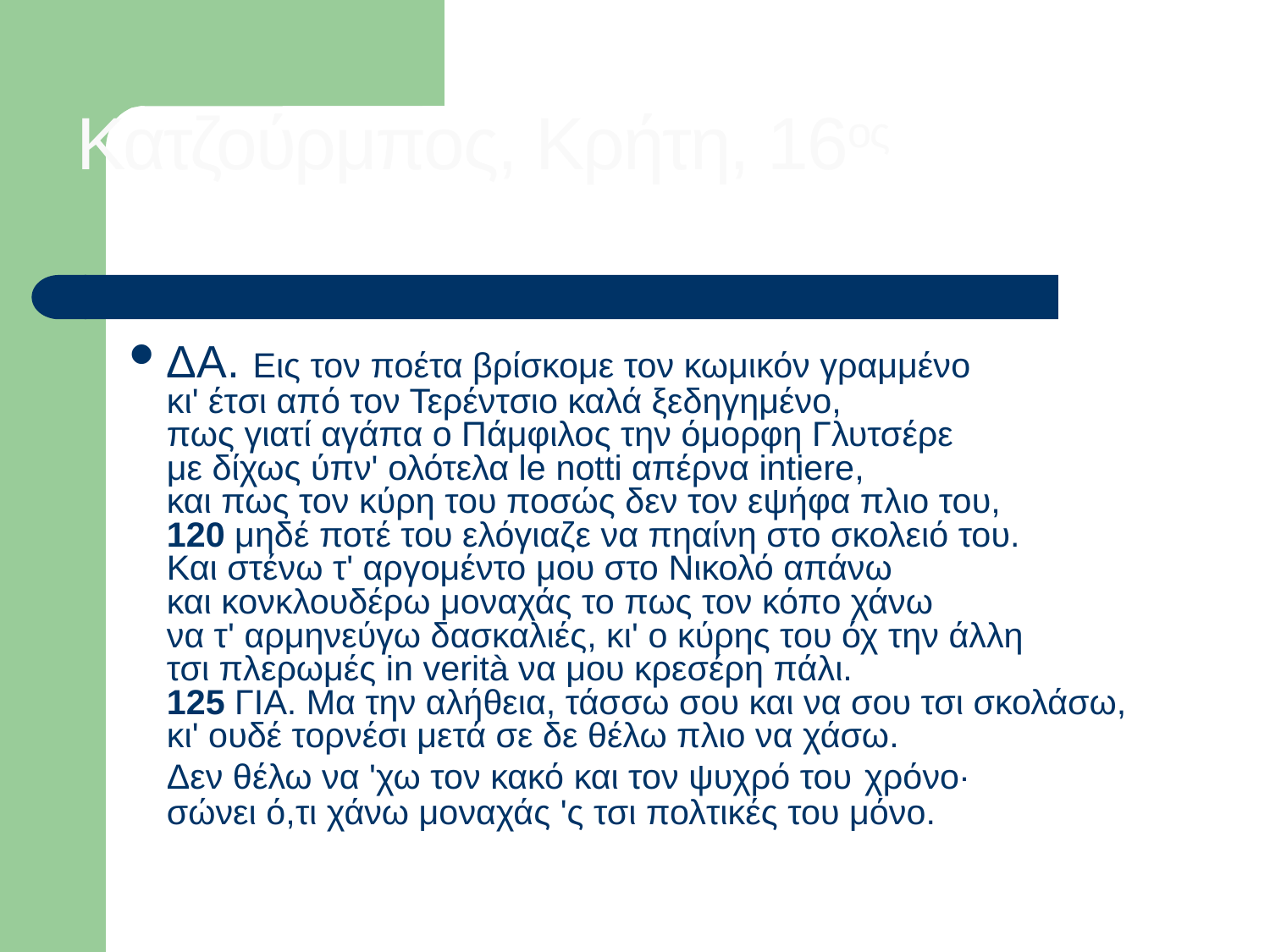

Κατζούρμπος, Κρήτη, 16ος
ΔΑ. Εις τον ποέτα βρίσκομε τον κωμικόν γραμμένο
κι' έτσι από τον Τερέντσιο καλά ξεδηγημένο,
πως γιατί αγάπα ο Πάμφιλος την όμορφη Γλυτσέρε
με δίχως ύπν' ολότελα le notti απέρνα intiere,
και πως τον κύρη του ποσώς δεν τον εψήφα πλιο του,
120 μηδέ ποτέ του ελόγιαζε να πηαίνη στο σκολειό του.
Και στένω τ' αργομέντο μου στο Νικολό απάνω
και κονκλουδέρω μοναχάς το πως τον κόπο χάνω
να τ' αρμηνεύγω δασκαλιές, κι' ο κύρης του όχ την άλλη
τσι πλερωμές in verità να μου κρεσέρη πάλι.
125 ΓΙΑ. Μα την αλήθεια, τάσσω σου και να σου τσι σκολάσω,
κι' ουδέ τορνέσι μετά σε δε θέλω πλιο να χάσω.
Δεν θέλω να 'χω τον κακό και τον ψυχρό του χρόνο·
σώνει ό,τι χάνω μοναχάς 'ς τσι πολτικές του μόνο.